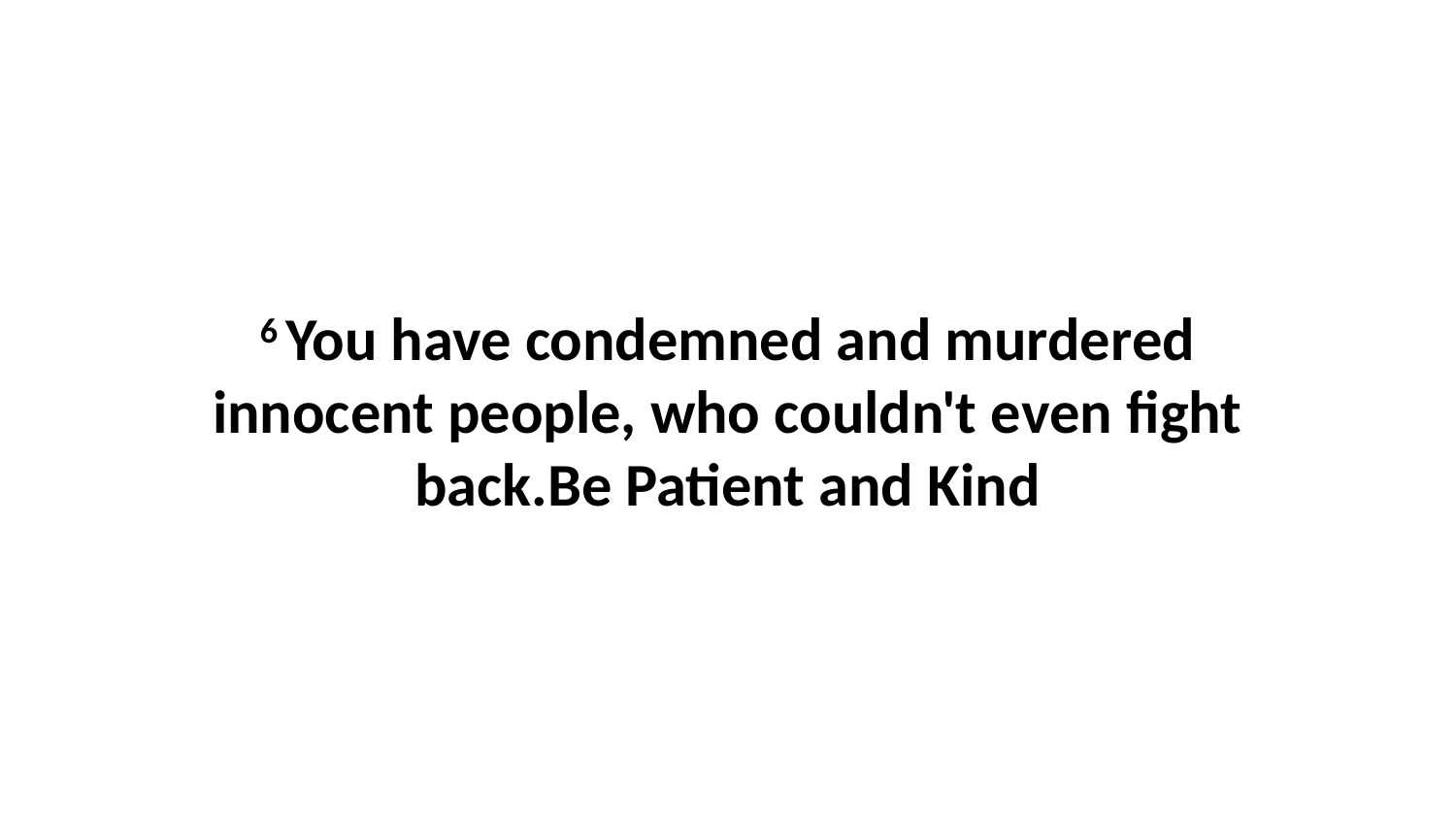

6 You have condemned and murdered innocent people, who couldn't even fight back.Be Patient and Kind